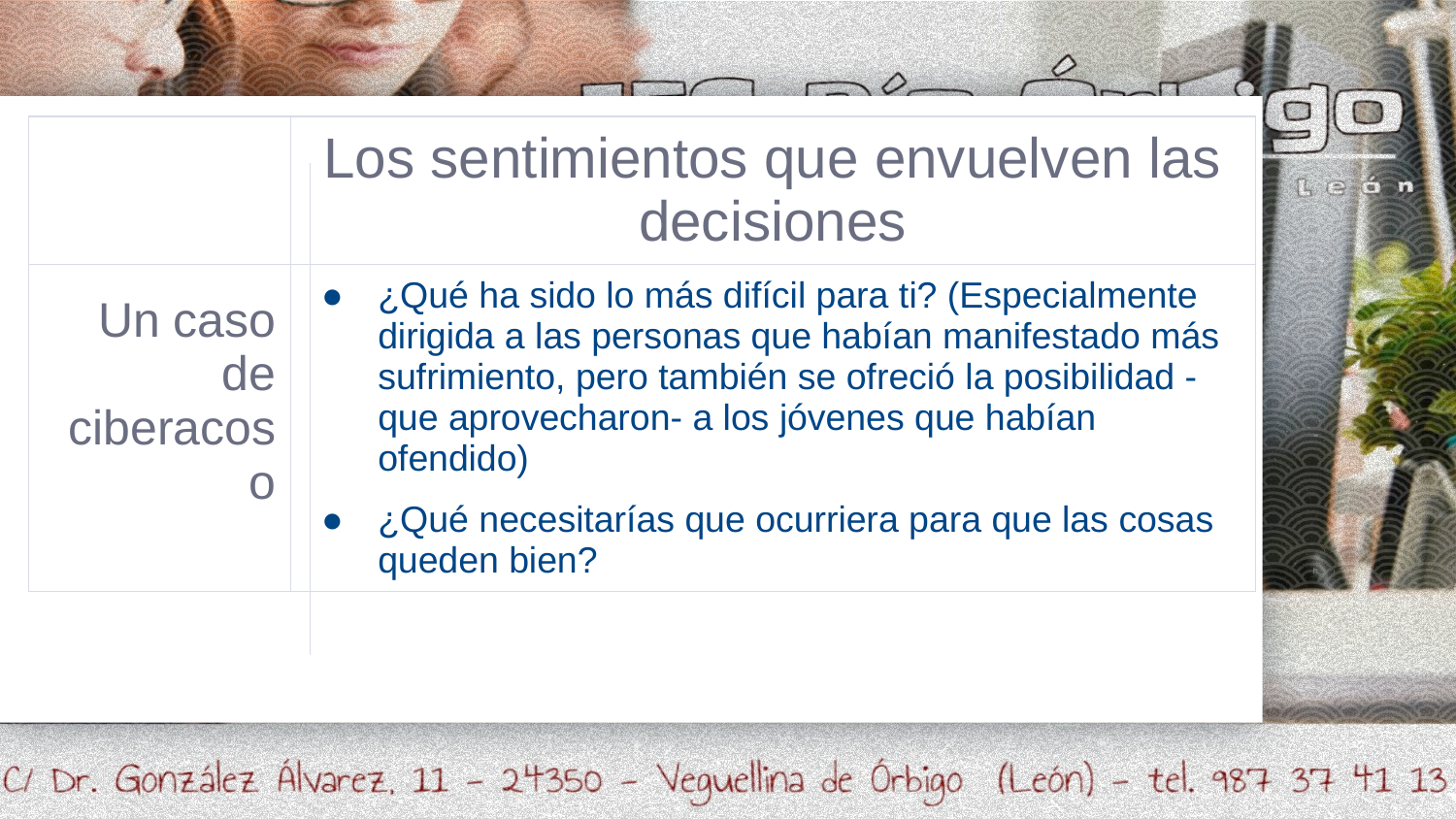

|  | Los sentimientos que envuelven las decisiones |
| --- | --- |
| Un caso de ciberacoso | ¿Qué ha sido lo más difícil para ti? (Especialmente dirigida a las personas que habían manifestado más sufrimiento, pero también se ofreció la posibilidad -que aprovecharon- a los jóvenes que habían ofendido) ¿Qué necesitarías que ocurriera para que las cosas queden bien? |